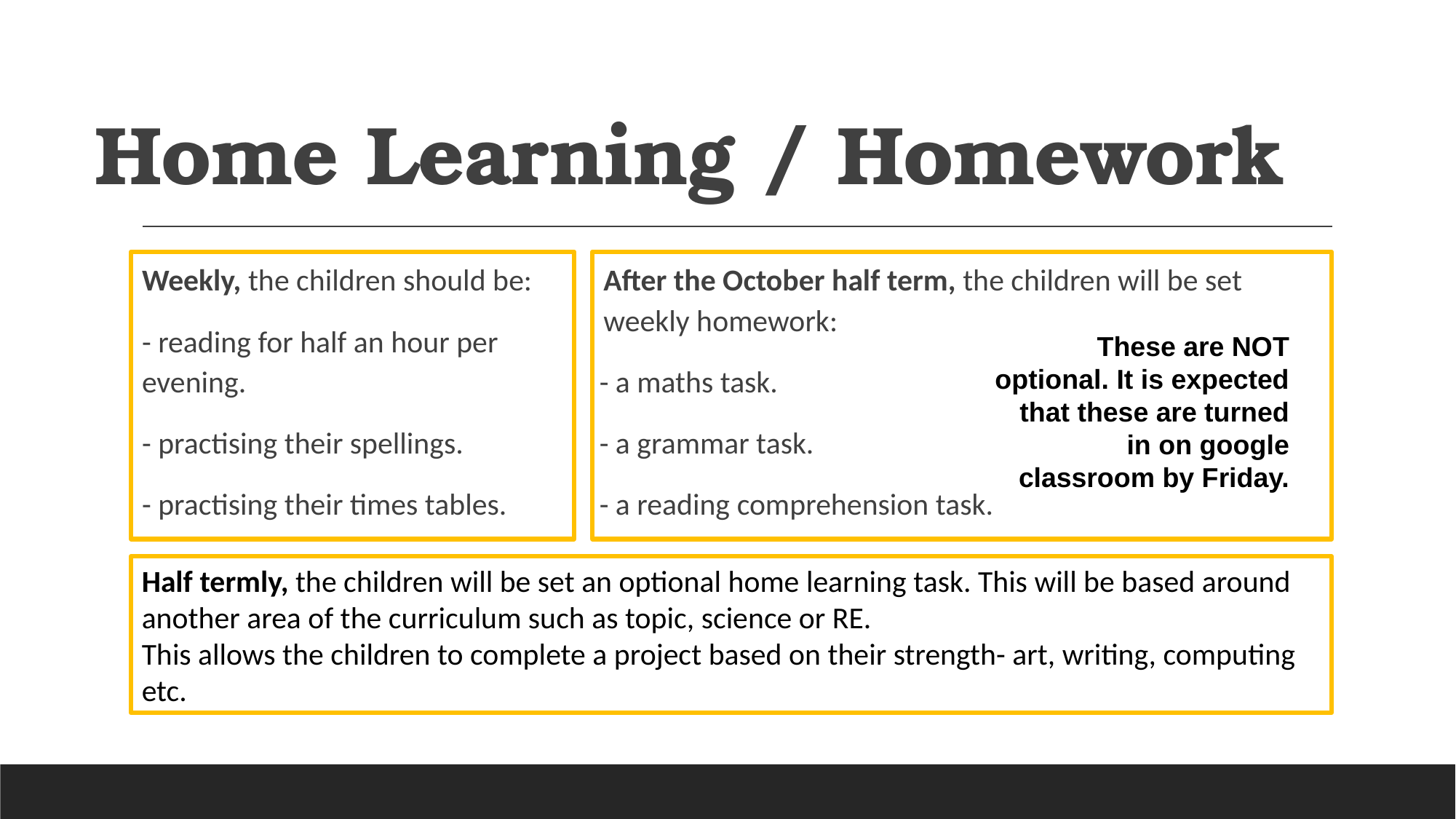

# Home Learning / Homework
After the October half term, the children will be set weekly homework:
 - a maths task.
 - a grammar task.
 - a reading comprehension task.

These are NOT optional. It is expected that these are turned in on google classroom by Friday.
Weekly, the children should be:
- reading for half an hour per evening.
- practising their spellings.
- practising their times tables.

Half termly, the children will be set an optional home learning task. This will be based around another area of the curriculum such as topic, science or RE.
This allows the children to complete a project based on their strength- art, writing, computing etc.